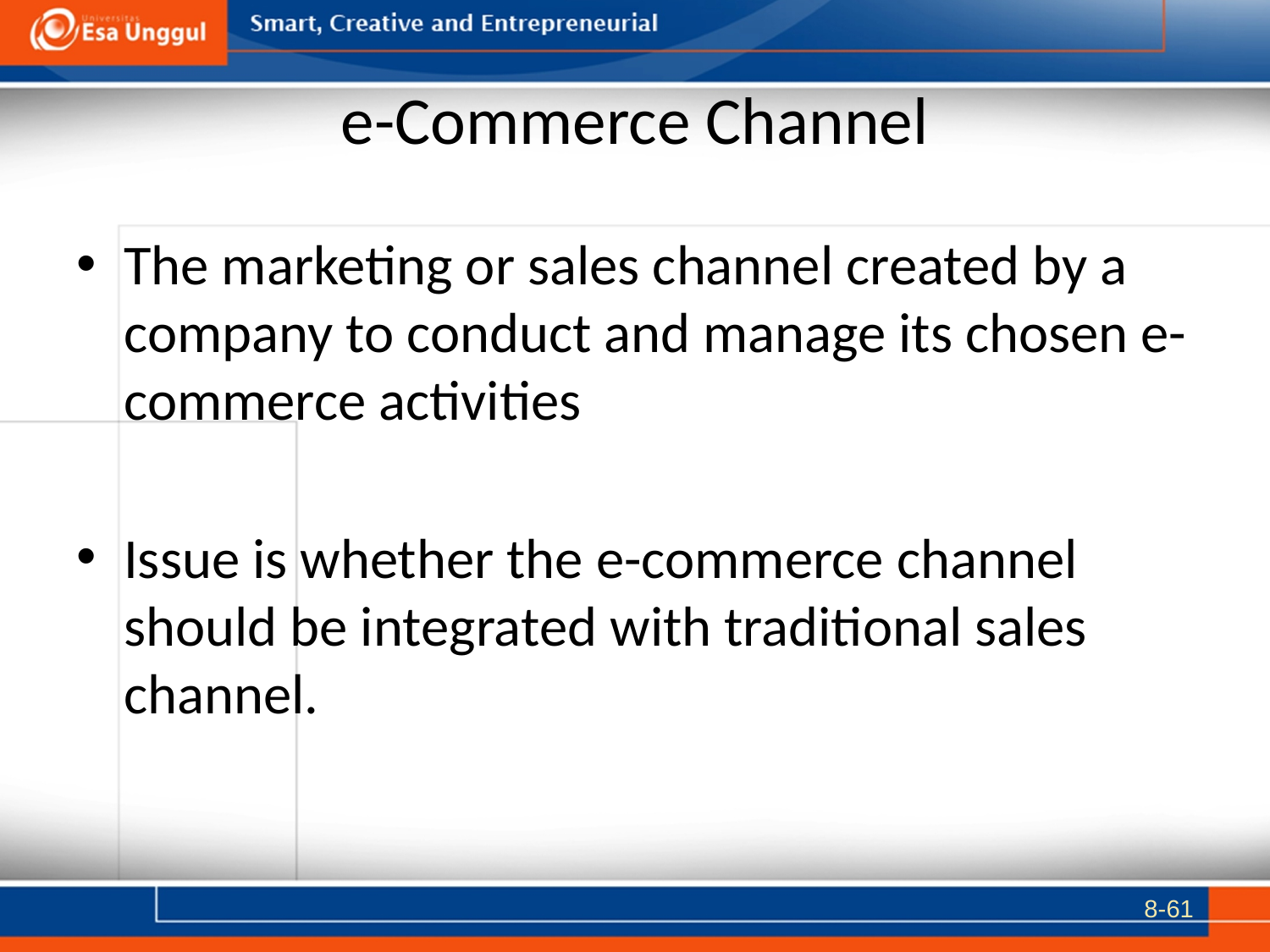

# e-Commerce Channel
The marketing or sales channel created by a company to conduct and manage its chosen e-commerce activities

Issue is whether the e-commerce channel should be integrated with traditional sales channel.
8-61